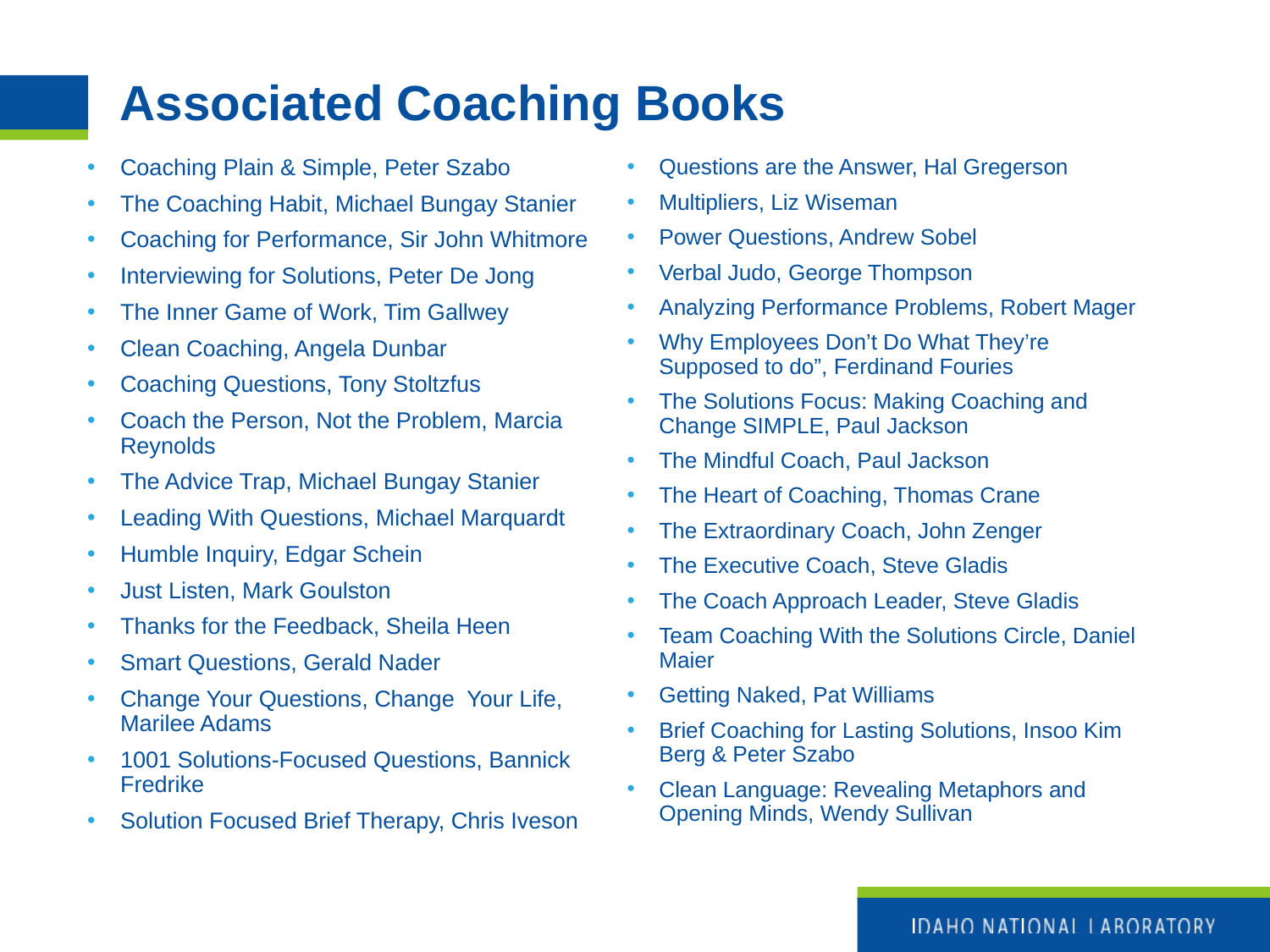

# Associated Coaching Books
Coaching Plain & Simple, Peter Szabo
The Coaching Habit, Michael Bungay Stanier
Coaching for Performance, Sir John Whitmore
Interviewing for Solutions, Peter De Jong
The Inner Game of Work, Tim Gallwey
Clean Coaching, Angela Dunbar
Coaching Questions, Tony Stoltzfus
Coach the Person, Not the Problem, Marcia Reynolds
The Advice Trap, Michael Bungay Stanier
Leading With Questions, Michael Marquardt
Humble Inquiry, Edgar Schein
Just Listen, Mark Goulston
Thanks for the Feedback, Sheila Heen
Smart Questions, Gerald Nader
Change Your Questions, Change  Your Life, Marilee Adams
1001 Solutions-Focused Questions, Bannick Fredrike
Solution Focused Brief Therapy, Chris Iveson

Questions are the Answer, Hal Gregerson
Multipliers, Liz Wiseman
Power Questions, Andrew Sobel
Verbal Judo, George Thompson
Analyzing Performance Problems, Robert Mager
Why Employees Don’t Do What They’re Supposed to do”, Ferdinand Fouries
The Solutions Focus: Making Coaching and Change SIMPLE, Paul Jackson
The Mindful Coach, Paul Jackson
The Heart of Coaching, Thomas Crane
The Extraordinary Coach, John Zenger
The Executive Coach, Steve Gladis
The Coach Approach Leader, Steve Gladis
Team Coaching With the Solutions Circle, Daniel Maier
Getting Naked, Pat Williams
Brief Coaching for Lasting Solutions, Insoo Kim Berg & Peter Szabo
Clean Language: Revealing Metaphors and Opening Minds, Wendy Sullivan